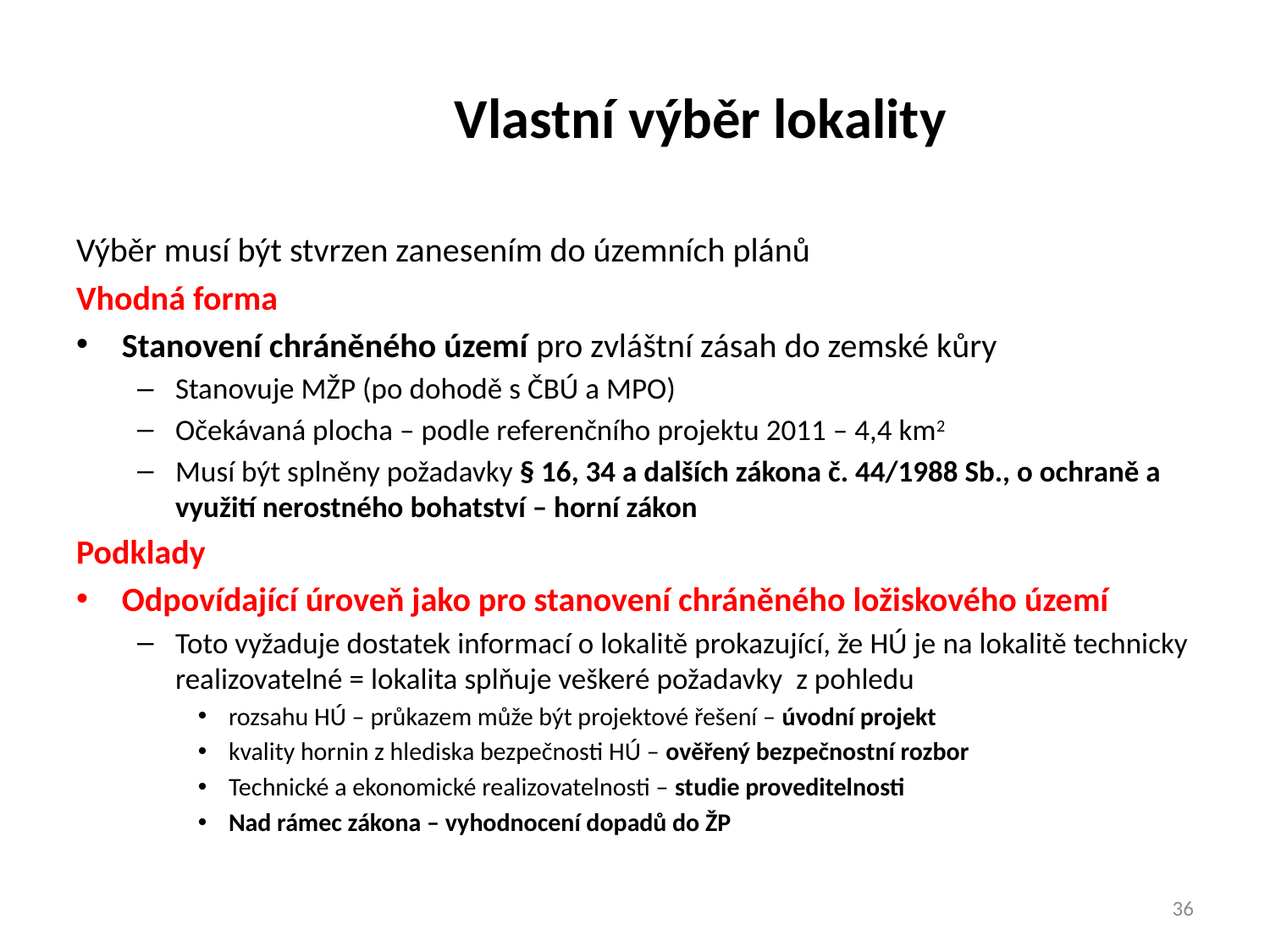

# Vlastní výběr lokality
Výběr musí být stvrzen zanesením do územních plánů
Vhodná forma
Stanovení chráněného území pro zvláštní zásah do zemské kůry
Stanovuje MŽP (po dohodě s ČBÚ a MPO)
Očekávaná plocha – podle referenčního projektu 2011 – 4,4 km2
Musí být splněny požadavky § 16, 34 a dalších zákona č. 44/1988 Sb., o ochraně a využití nerostného bohatství – horní zákon
Podklady
Odpovídající úroveň jako pro stanovení chráněného ložiskového území
Toto vyžaduje dostatek informací o lokalitě prokazující, že HÚ je na lokalitě technicky realizovatelné = lokalita splňuje veškeré požadavky  z pohledu
rozsahu HÚ – průkazem může být projektové řešení – úvodní projekt
kvality hornin z hlediska bezpečnosti HÚ – ověřený bezpečnostní rozbor
Technické a ekonomické realizovatelnosti – studie proveditelnosti
Nad rámec zákona – vyhodnocení dopadů do ŽP
36